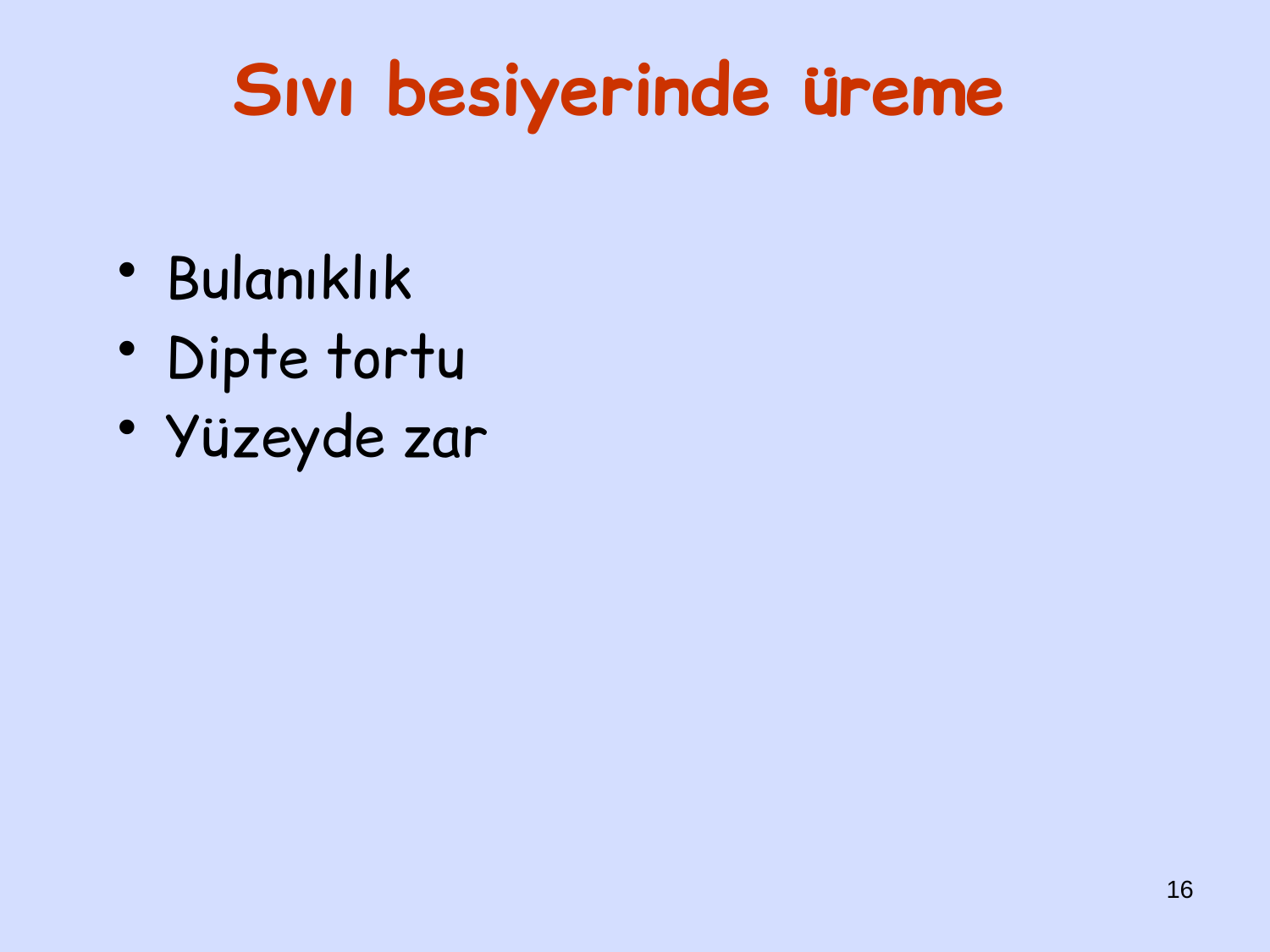

Sıvı besiyerinde üreme
Bulanıklık
Dipte tortu
Yüzeyde zar
16